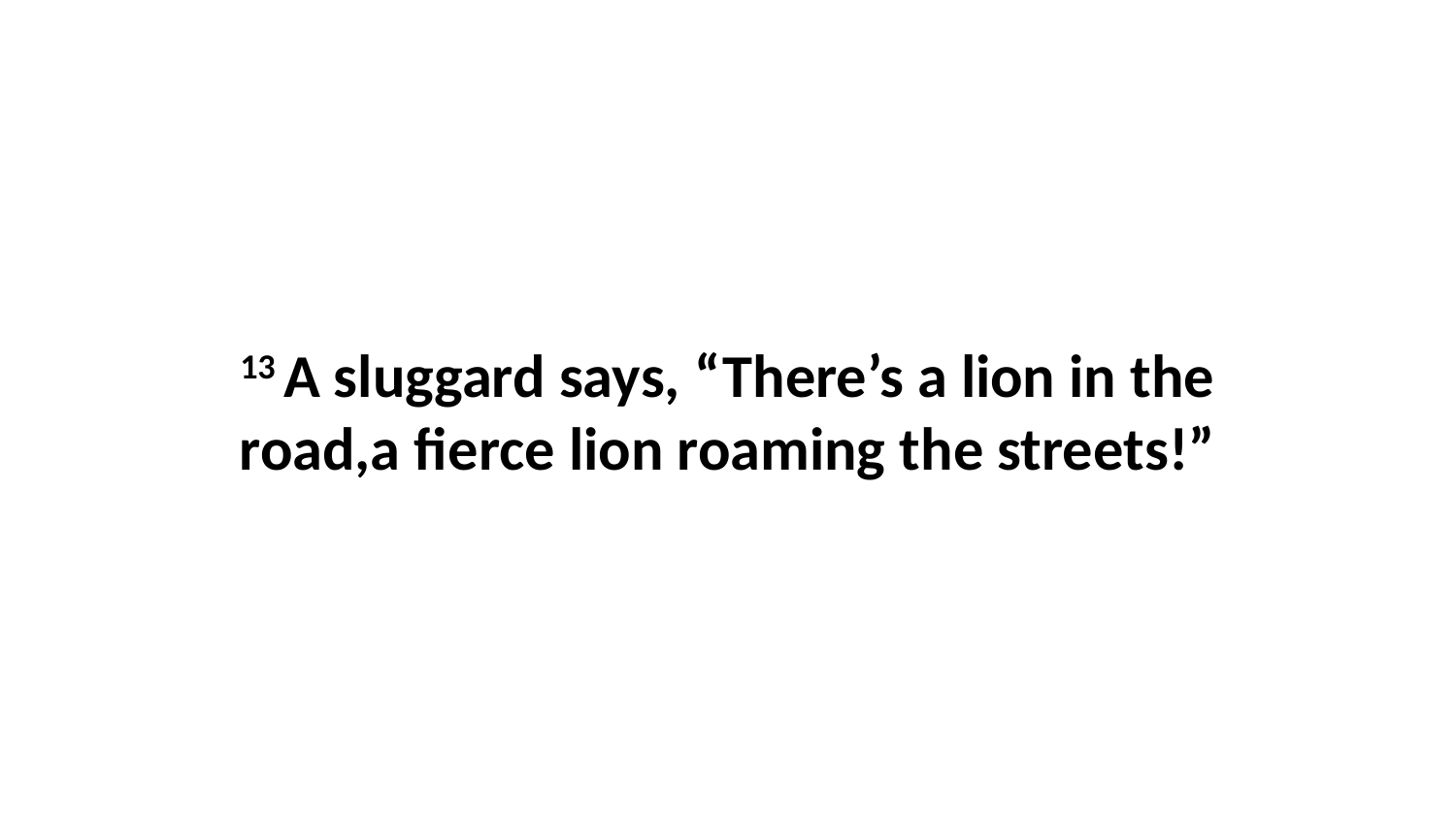

13 A sluggard says, “There’s a lion in the road,a fierce lion roaming the streets!”